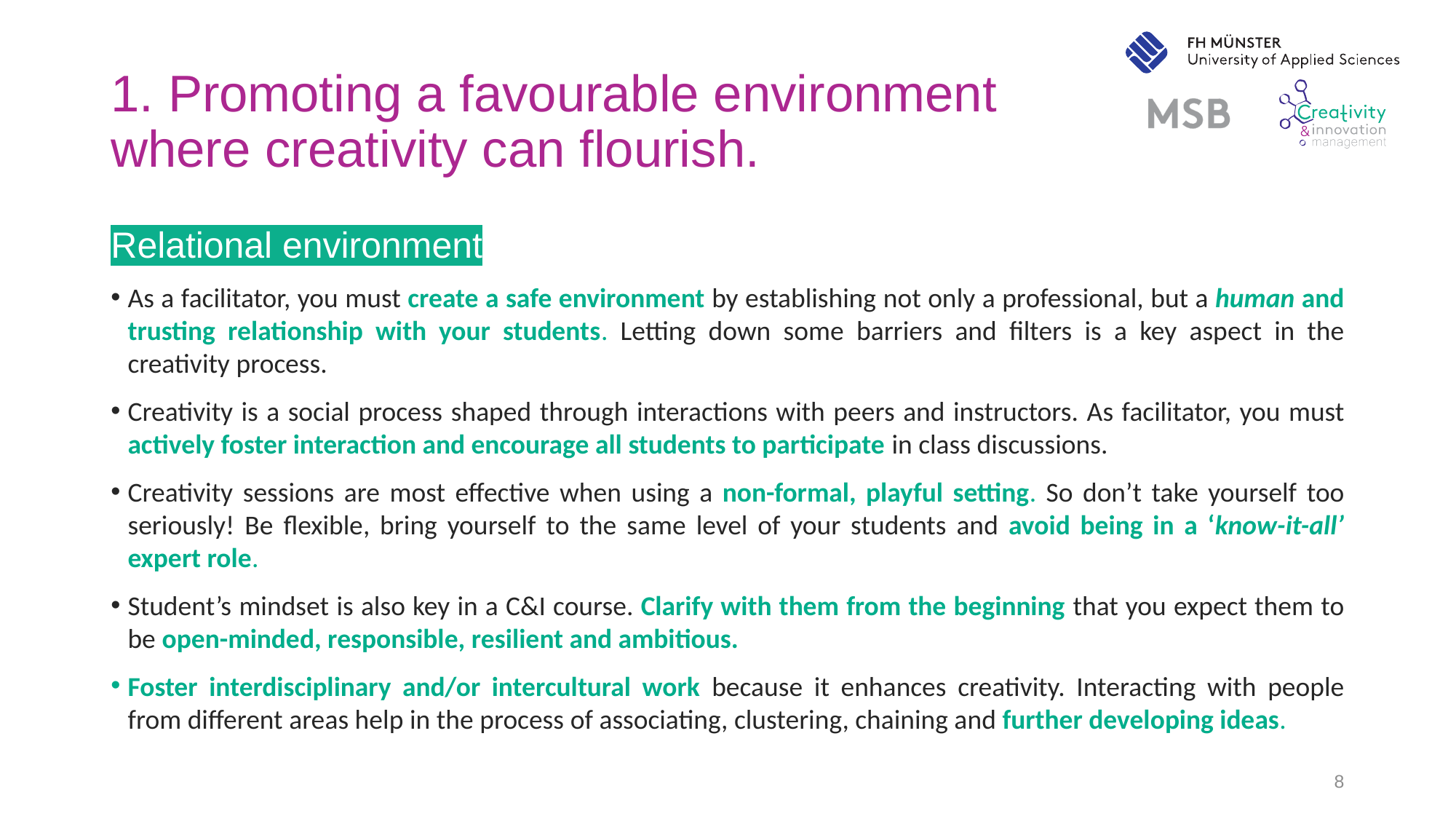

# 1. Promoting a favourable environment where creativity can flourish.
Relational environment
As a facilitator, you must create a safe environment by establishing not only a professional, but a human and trusting relationship with your students. Letting down some barriers and filters is a key aspect in the creativity process.
Creativity is a social process shaped through interactions with peers and instructors. As facilitator, you must actively foster interaction and encourage all students to participate in class discussions.
Creativity sessions are most effective when using a non-formal, playful setting. So don’t take yourself too seriously! Be flexible, bring yourself to the same level of your students and avoid being in a ‘know-it-all’ expert role.
Student’s mindset is also key in a C&I course. Clarify with them from the beginning that you expect them to be open-minded, responsible, resilient and ambitious.
Foster interdisciplinary and/or intercultural work because it enhances creativity. Interacting with people from different areas help in the process of associating, clustering, chaining and further developing ideas.
8